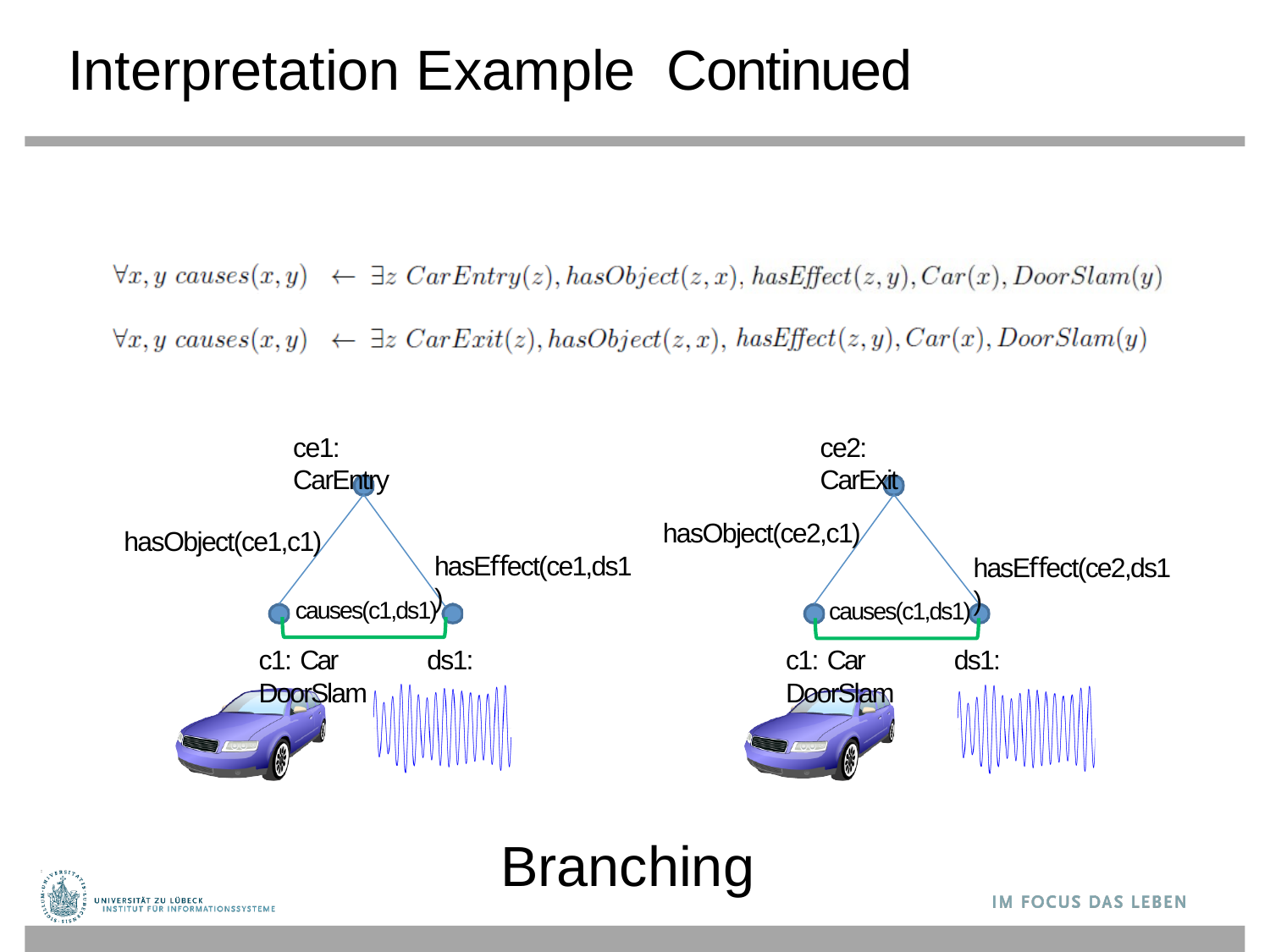

# Interpretation Example  Continued

ce1: CarEntry
ce2: CarExit

hasObject(ce2,c1)
hasObject(ce1,c1)
hasEﬀect(ce1,ds1)
hasEﬀect(ce2,ds1)
causes(c1,ds1)
c1: Car	ds1: DoorSlam
causes(c1,ds1)
c1: Car	ds1: DoorSlam

Branching